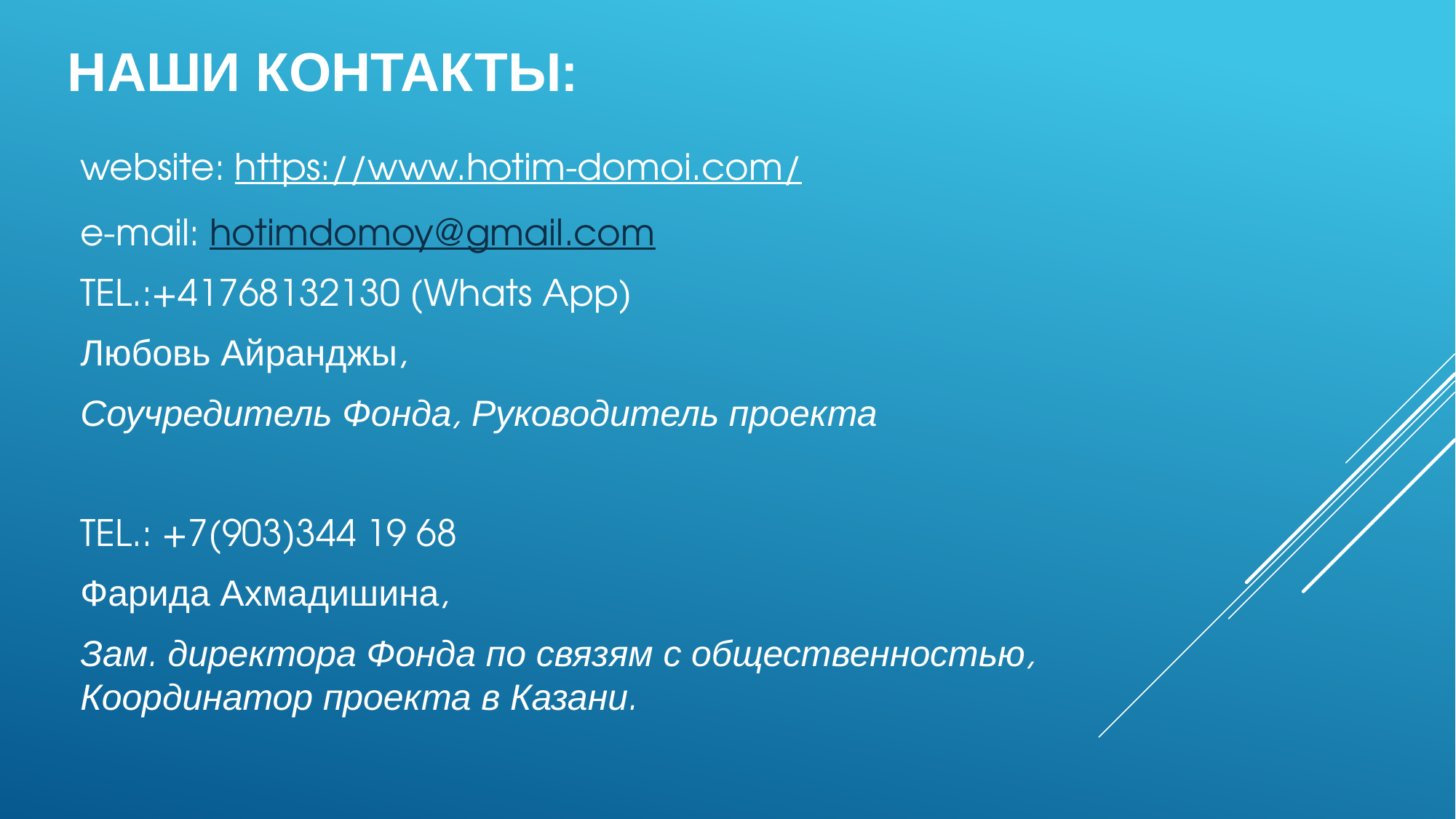

# Наши контакты:
website: https://www.hotim-domoi.com/
e-mail: hotimdomoy@gmail.com
TEL.:+41768132130 (Whats App)
Любовь Айранджы,
Соучредитель Фонда, Руководитель проекта

TEL.: +7(903)344 19 68
Фарида Ахмадишина,
Зам. директора Фонда по связям с общественностью, Координатор проекта в Казани.